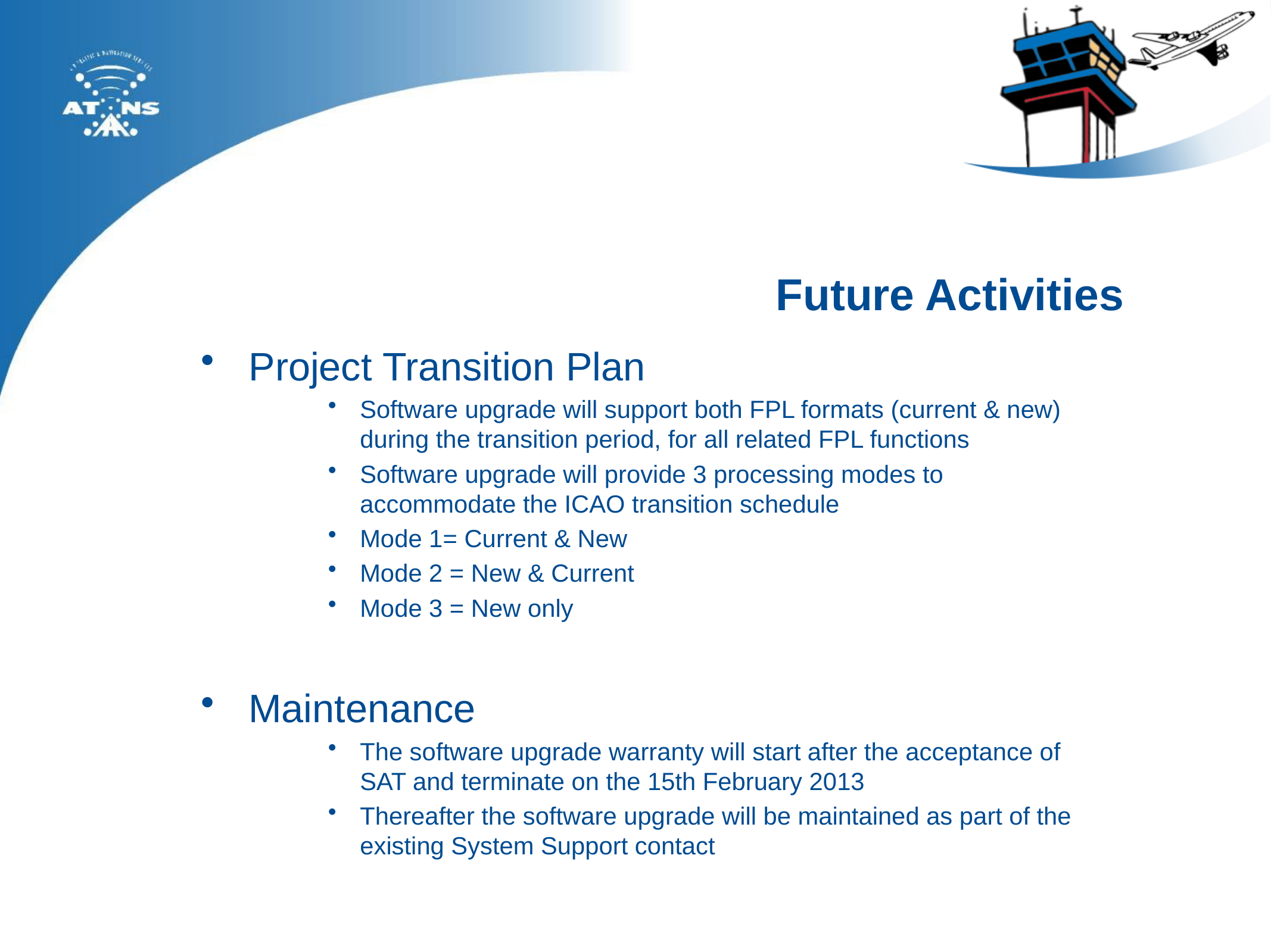

# Future Activities
Project Transition Plan
Software upgrade will support both FPL formats (current & new) during the transition period, for all related FPL functions
Software upgrade will provide 3 processing modes to accommodate the ICAO transition schedule
Mode 1= Current & New
Mode 2 = New & Current
Mode 3 = New only

Maintenance
The software upgrade warranty will start after the acceptance of SAT and terminate on the 15th February 2013
Thereafter the software upgrade will be maintained as part of the existing System Support contact